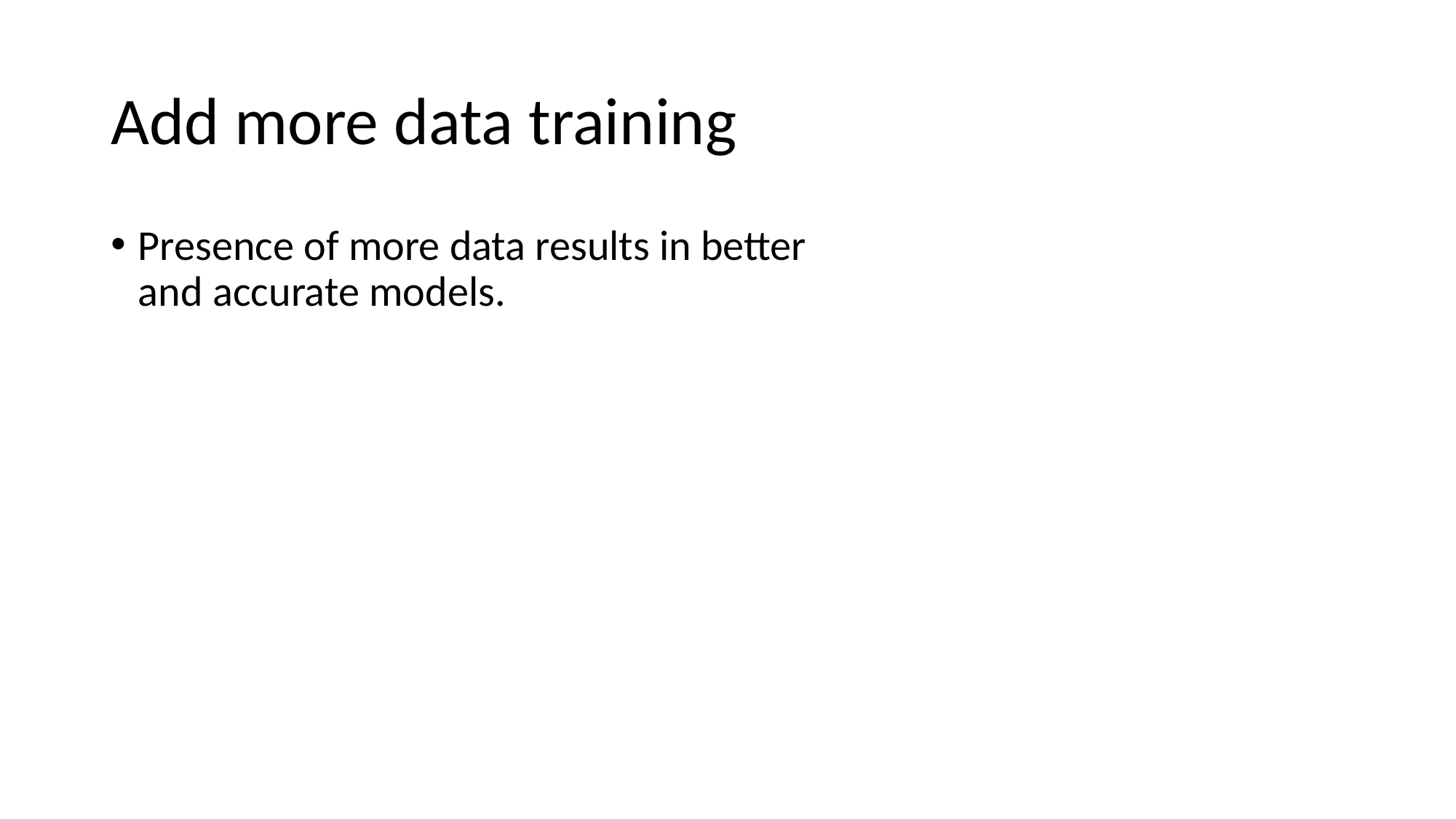

# Add more data training
Presence of more data results in better and accurate models.